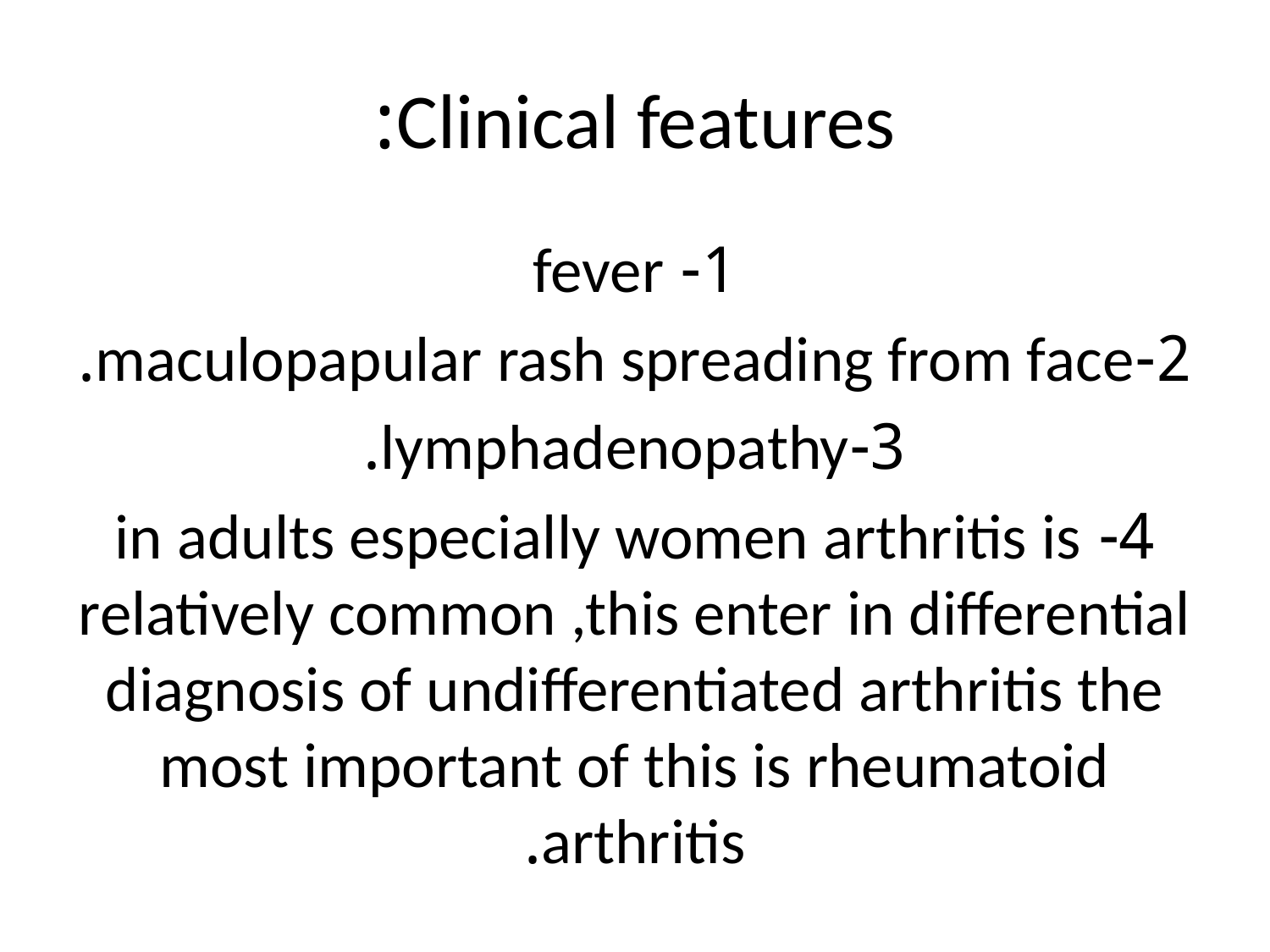

# Clinical features:
1- fever
2-maculopapular rash spreading from face.
3-lymphadenopathy.
4- in adults especially women arthritis is relatively common ,this enter in differential diagnosis of undifferentiated arthritis the most important of this is rheumatoid arthritis.